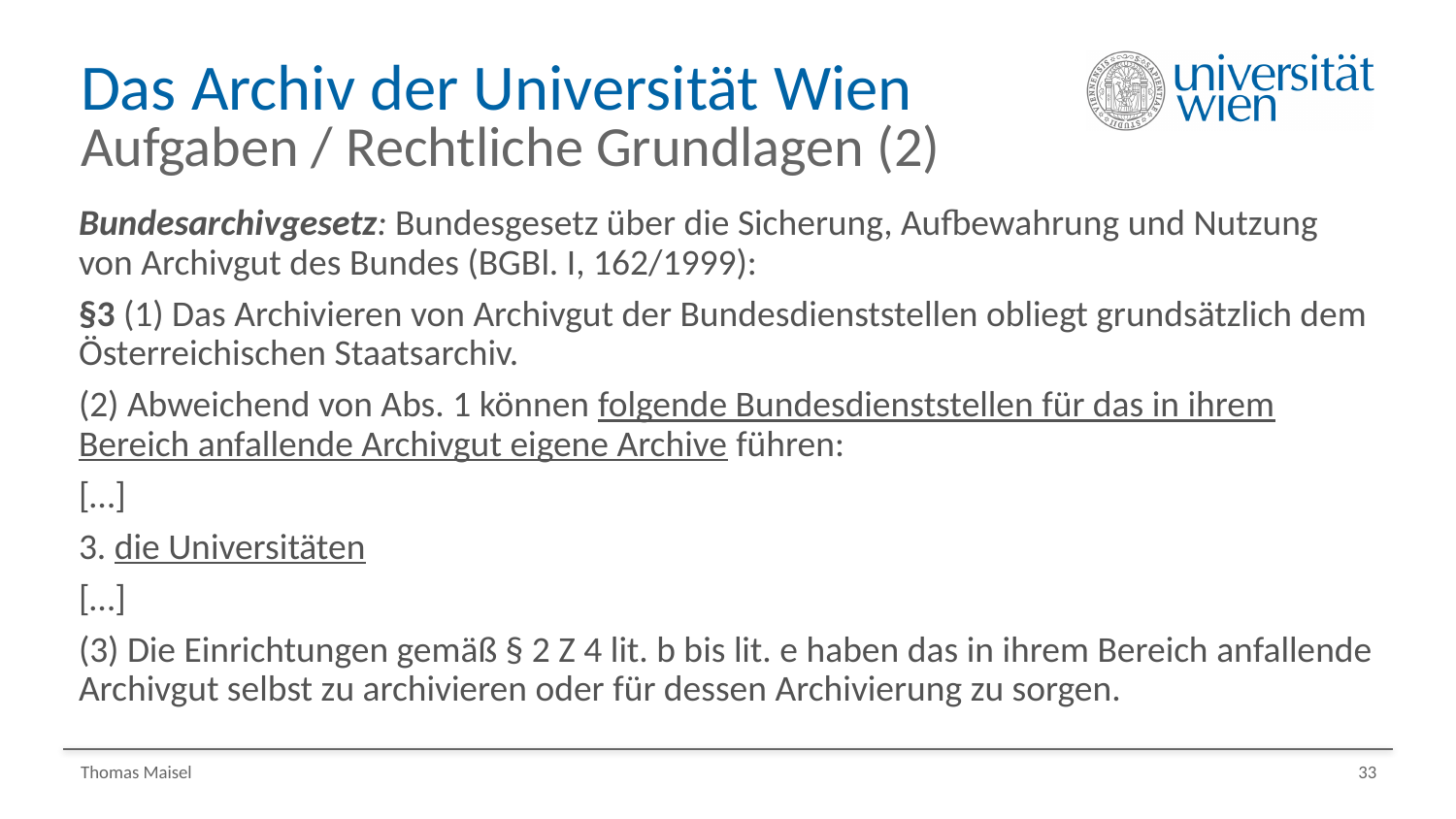

# Das Archiv der Universität Wien Aufgaben / Rechtliche Grundlagen (2)
Bundesarchivgesetz: Bundesgesetz über die Sicherung, Aufbewahrung und Nutzung von Archivgut des Bundes (BGBl. I, 162/1999):
§3 (1) Das Archivieren von Archivgut der Bundesdienststellen obliegt grundsätzlich dem Österreichischen Staatsarchiv.
(2) Abweichend von Abs. 1 können folgende Bundesdienststellen für das in ihrem Bereich anfallende Archivgut eigene Archive führen:
[…]
3. die Universitäten
[…]
(3) Die Einrichtungen gemäß § 2 Z 4 lit. b bis lit. e haben das in ihrem Bereich anfallende Archivgut selbst zu archivieren oder für dessen Archivierung zu sorgen.

Thomas Maisel
33